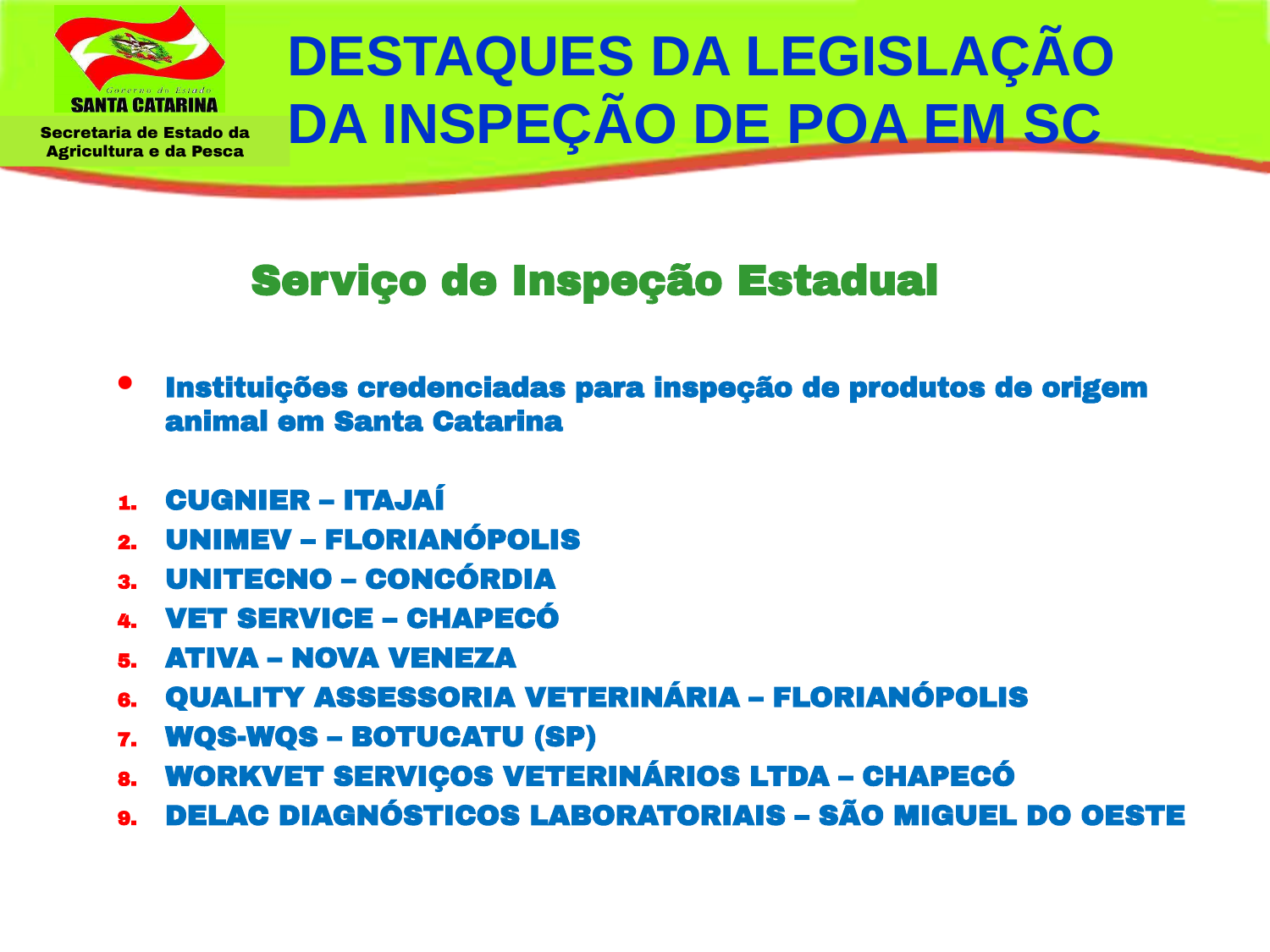

DESTAQUES DA LEGISLAÇÃO DA INSPEÇÃO DE POA EM SC
Serviço de Inspeção Estadual

Instituições credenciadas para inspeção de produtos de origem animal em Santa Catarina

CUGNIER – ITAJAÍ
UNIMEV – FLORIANÓPOLIS
UNITECNO – CONCÓRDIA
VET SERVICE – CHAPECÓ
ATIVA – NOVA VENEZA
QUALITY ASSESSORIA VETERINÁRIA – FLORIANÓPOLIS
WQS-WQS – BOTUCATU (SP)
WORKVET SERVIÇOS VETERINÁRIOS LTDA – CHAPECÓ
DELAC DIAGNÓSTICOS LABORATORIAIS – SÃO MIGUEL DO OESTE